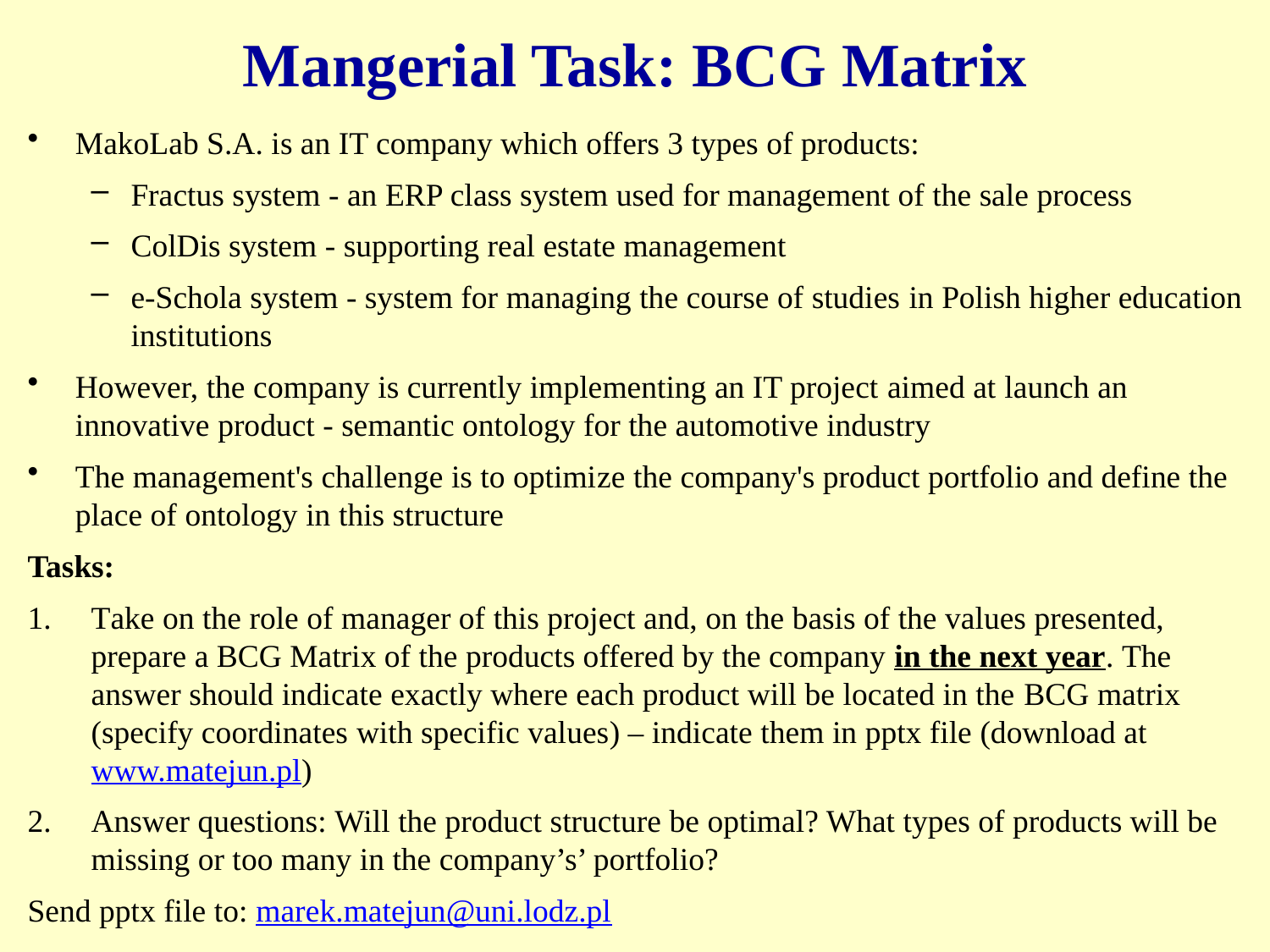

# Mangerial Task: BCG Matrix
MakoLab S.A. is an IT company which offers 3 types of products:
Fractus system - an ERP class system used for management of the sale process
ColDis system - supporting real estate management
e-Schola system - system for managing the course of studies in Polish higher education institutions
However, the company is currently implementing an IT project aimed at launch an innovative product - semantic ontology for the automotive industry
The management's challenge is to optimize the company's product portfolio and define the place of ontology in this structure
Tasks:
Take on the role of manager of this project and, on the basis of the values presented, prepare a BCG Matrix of the products offered by the company in the next year. The answer should indicate exactly where each product will be located in the BCG matrix (specify coordinates with specific values) – indicate them in pptx file (download at www.matejun.pl)
Answer questions: Will the product structure be optimal? What types of products will be missing or too many in the company’s’ portfolio?
Send pptx file to: marek.matejun@uni.lodz.pl